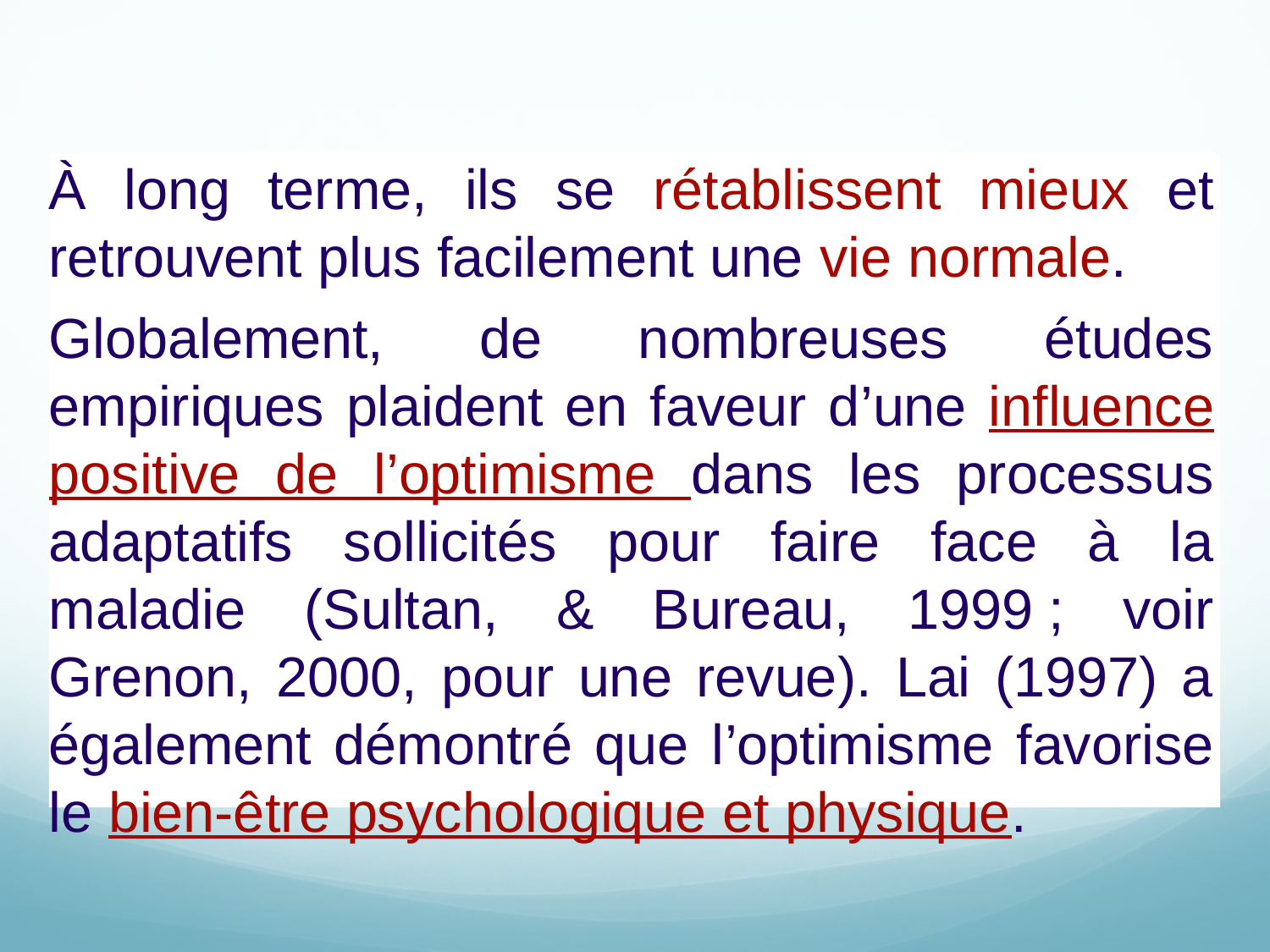

À long terme, ils se rétablissent mieux et retrouvent plus facilement une vie normale.
Globalement, de nombreuses études empiriques plaident en faveur d’une influence positive de l’optimisme dans les processus adaptatifs sollicités pour faire face à la maladie (Sultan, & Bureau, 1999 ; voir Grenon, 2000, pour une revue). Lai (1997) a également démontré que l’optimisme favorise le bien-être psychologique et physique.